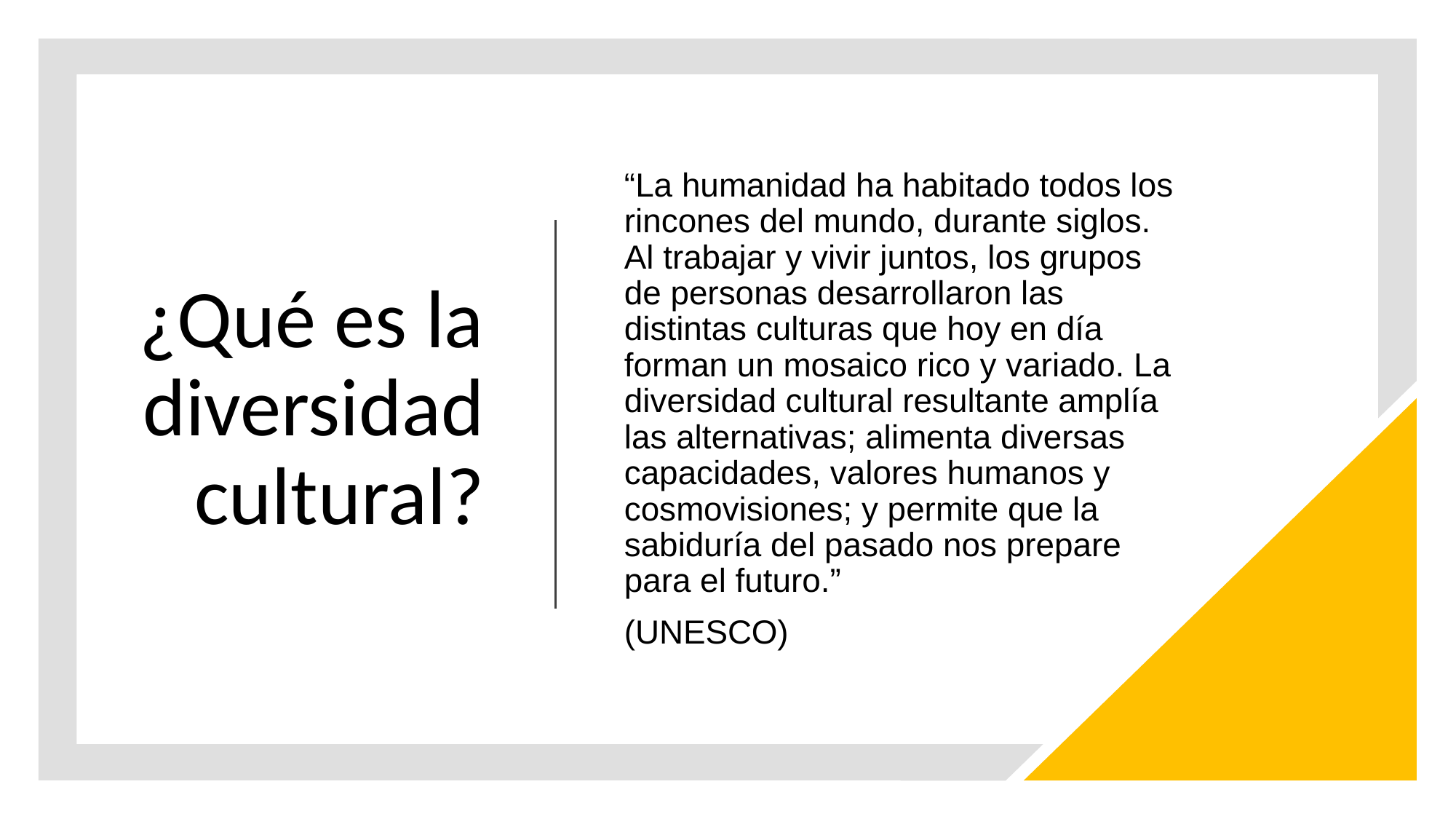

# ¿Qué es la diversidad cultural?
“La humanidad ha habitado todos los rincones del mundo, durante siglos. Al trabajar y vivir juntos, los grupos de personas desarrollaron las distintas culturas que hoy en día forman un mosaico rico y variado. La diversidad cultural resultante amplía las alternativas; alimenta diversas capacidades, valores humanos y cosmovisiones; y permite que la sabiduría del pasado nos prepare para el futuro.”
(UNESCO)